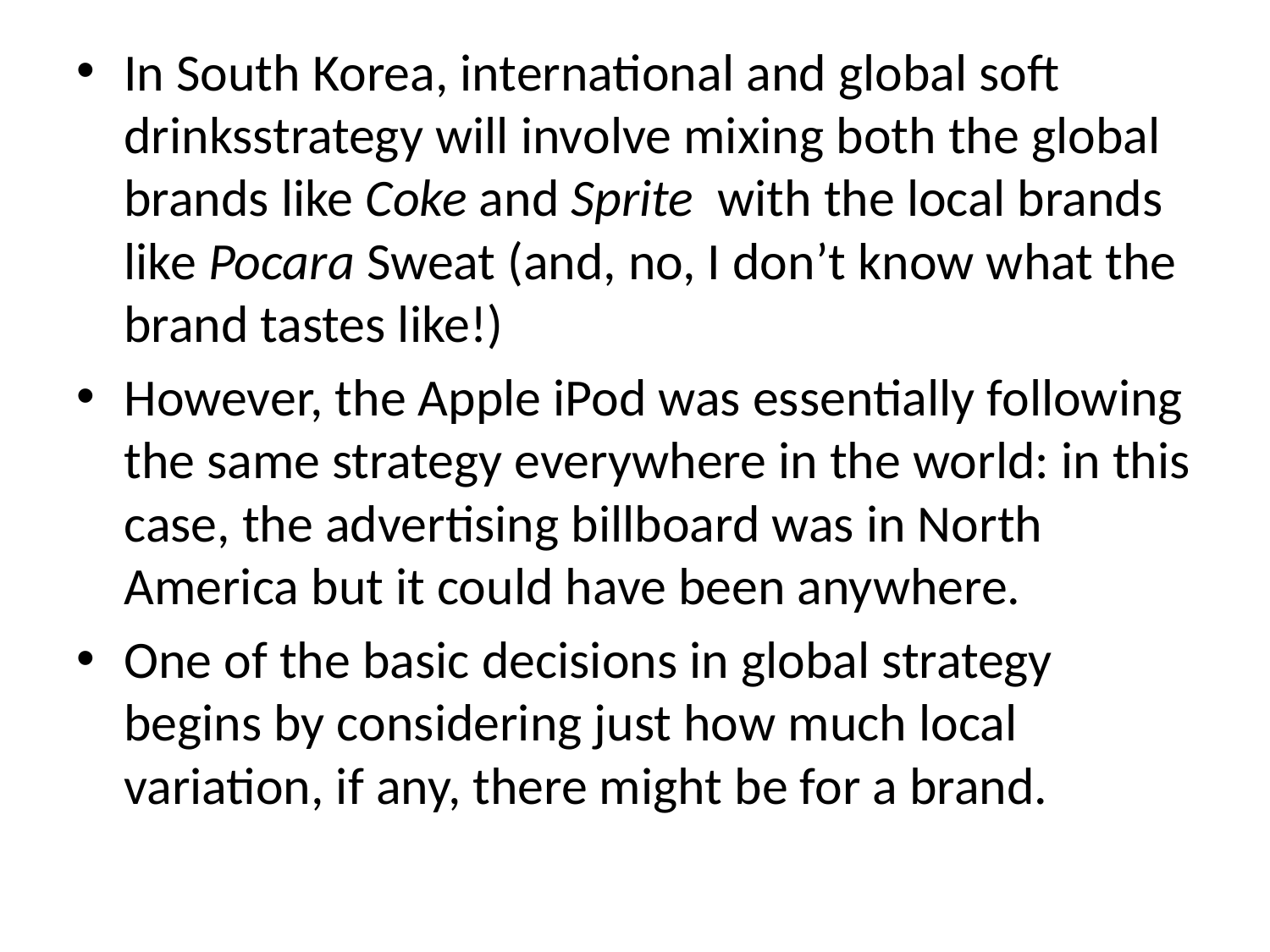

In South Korea, international and global soft drinksstrategy will involve mixing both the global brands like Coke and Sprite  with the local brands like Pocara Sweat (and, no, I don’t know what the brand tastes like!)
However, the Apple iPod was essentially following the same strategy everywhere in the world: in this case, the advertising billboard was in North America but it could have been anywhere.
One of the basic decisions in global strategy begins by considering just how much local variation, if any, there might be for a brand.

#